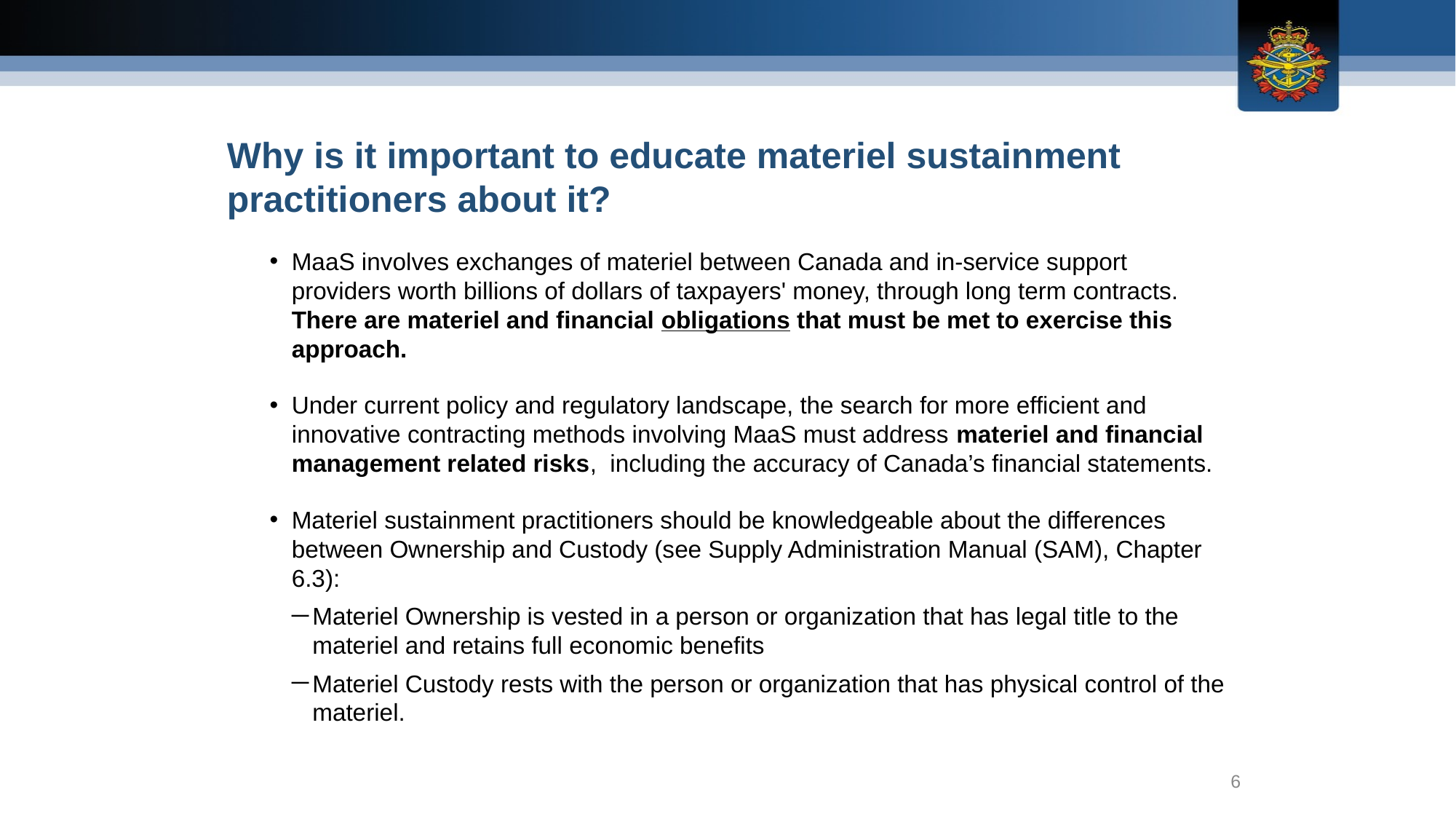

Why is it important to educate materiel sustainment practitioners about it?
MaaS involves exchanges of materiel between Canada and in-service support providers worth billions of dollars of taxpayers' money, through long term contracts. There are materiel and financial obligations that must be met to exercise this approach.
Under current policy and regulatory landscape, the search for more efficient and innovative contracting methods involving MaaS must address materiel and financial management related risks,  including the accuracy of Canada’s financial statements.
Materiel sustainment practitioners should be knowledgeable about the differences between Ownership and Custody (see Supply Administration Manual (SAM), Chapter 6.3):
Materiel Ownership is vested in a person or organization that has legal title to the materiel and retains full economic benefits
Materiel Custody rests with the person or organization that has physical control of the materiel.
6